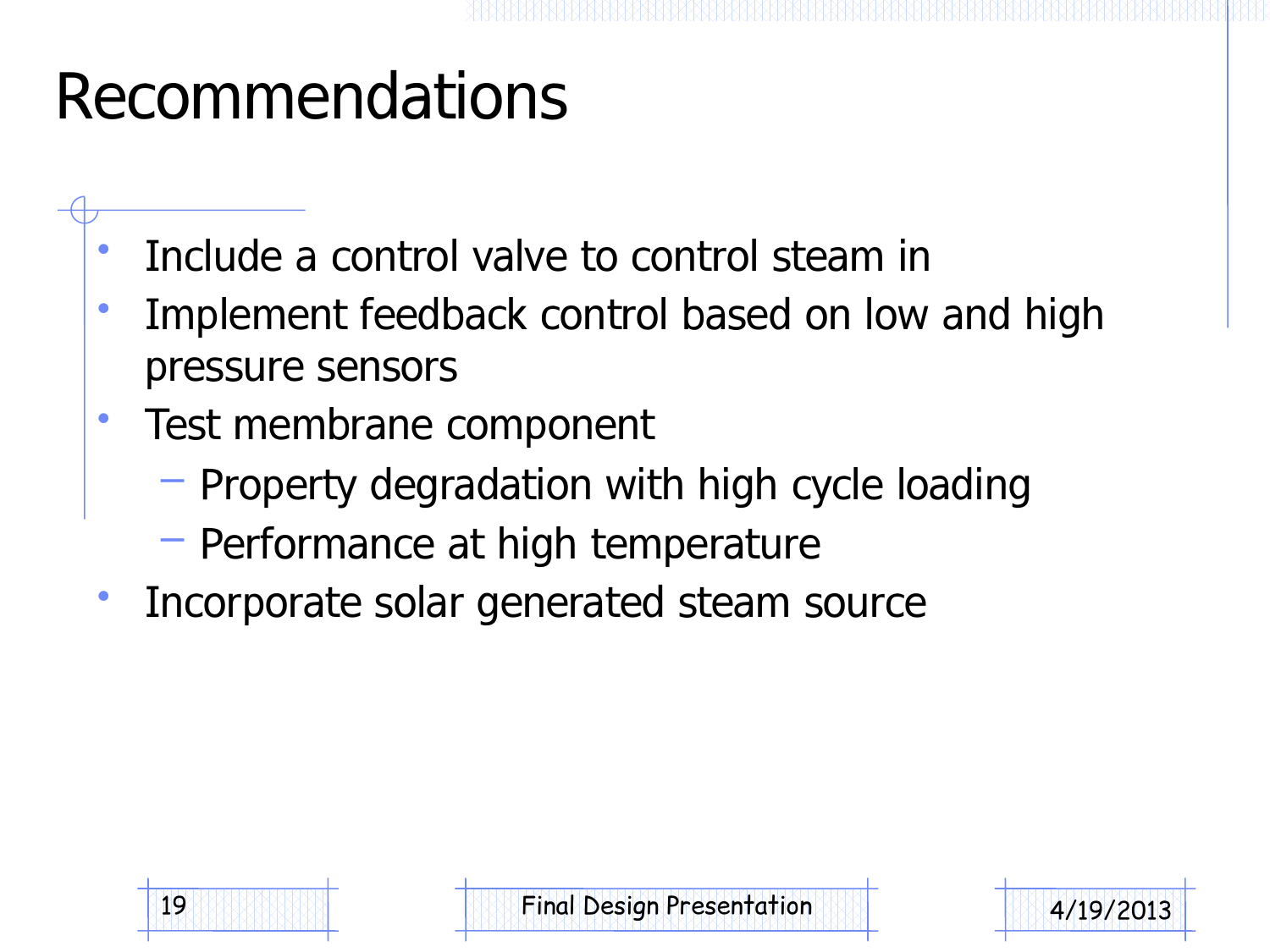

# Recommendations
Include a control valve to control steam in
Implement feedback control based on low and high pressure sensors
Test membrane component
Property degradation with high cycle loading
Performance at high temperature
Incorporate solar generated steam source
19
Final Design Presentation
4/19/2013